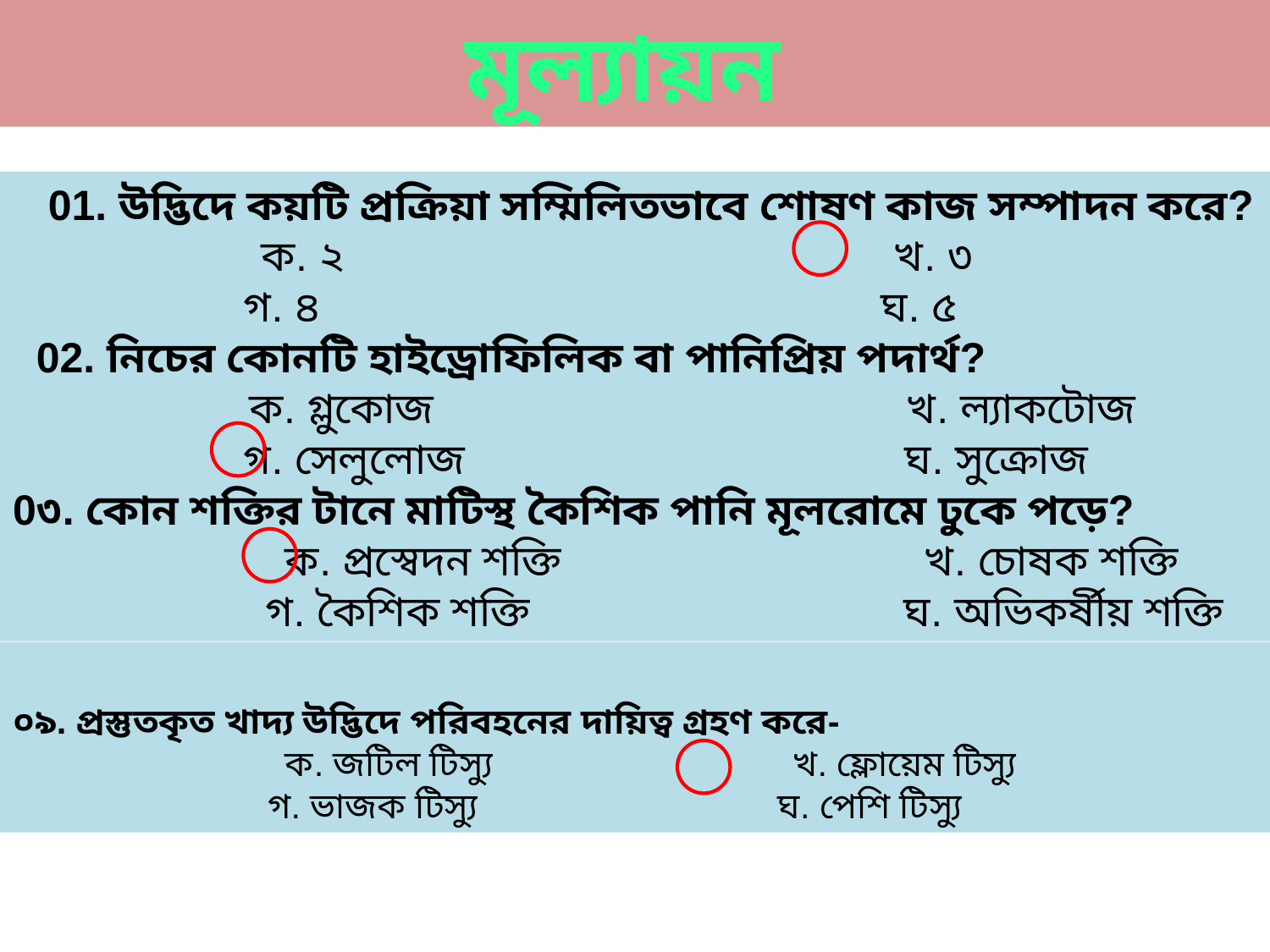

মূল্যায়ন
   01. উদ্ভিদে কয়টি প্রক্রিয়া সম্মিলিতভাবে শোষণ কাজ সম্পাদন করে?
                     ক. ২                                                  খ. ৩
                     গ. ৪                                                   ঘ. ৫
  02. নিচের কোনটি হাইড্রোফিলিক বা পানিপ্রিয় পদার্থ?
                    ক. গ্লুকোজ                                           খ. ল্যাকটোজ
                     গ. সেলুলোজ                                        ঘ. সুক্রোজ
0৩. কোন শক্তির টানে মাটিস্থ কৈশিক পানি মূলরোমে ঢুকে পড়ে?
                       ক. প্রস্বেদন শক্তি                                 খ. চোষক শক্তি
                       গ. কৈশিক শক্তি                                  ঘ. অভিকর্ষীয় শক্তি

০৯. প্রস্তুতকৃত খাদ্য উদ্ভিদে পরিবহনের দায়িত্ব গ্রহণ করে-
                            ক. জটিল টিস্যু                                 খ. ফ্লোয়েম টিস্যু
                            গ. ভাজক টিস্যু                                 ঘ. পেশি টিস্যু